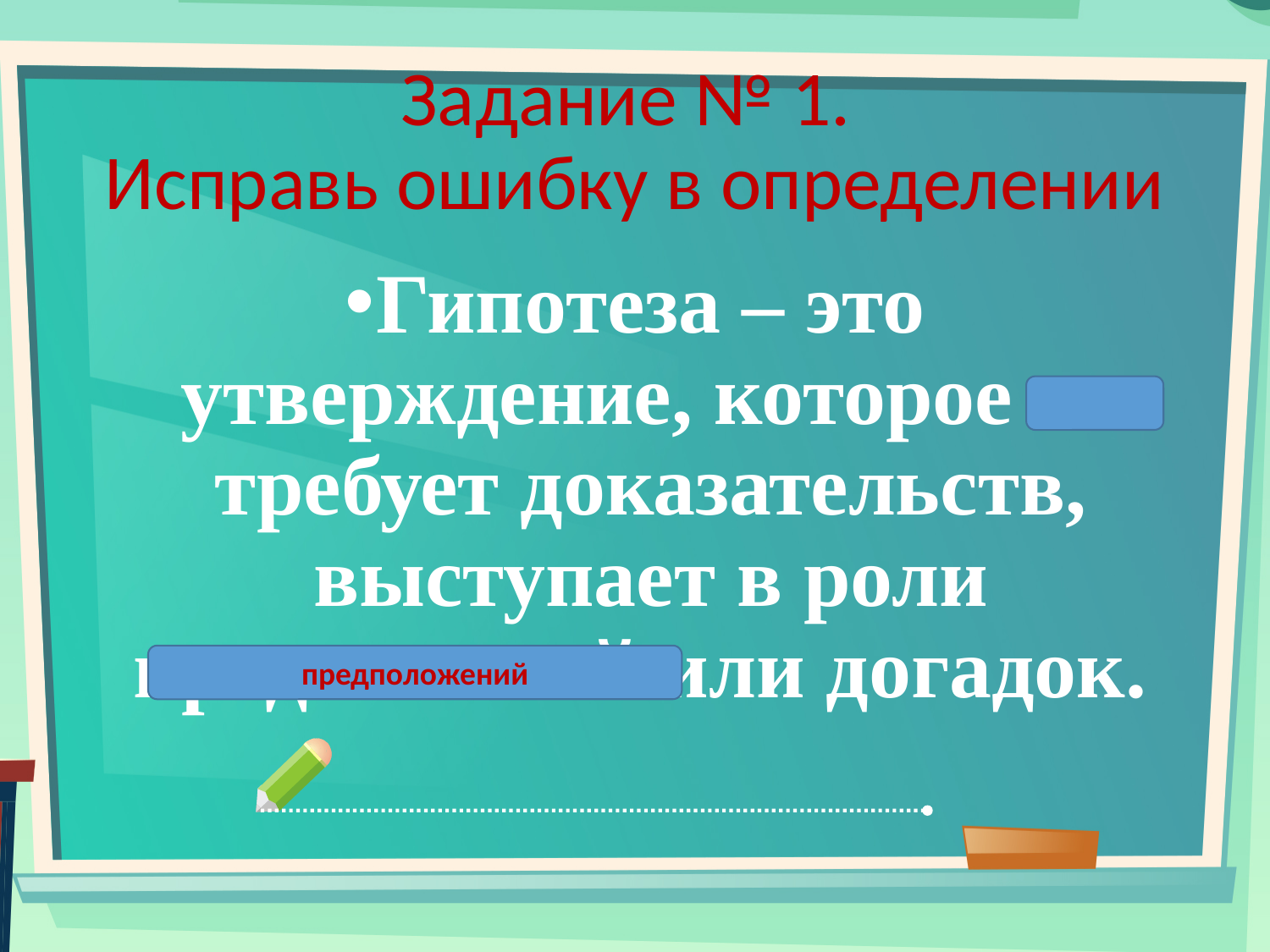

# Задание № 1.  Исправь ошибку в определении
Гипотеза – это утверждение, которое не требует доказательств, выступает в роли предложений или догадок.

предположений